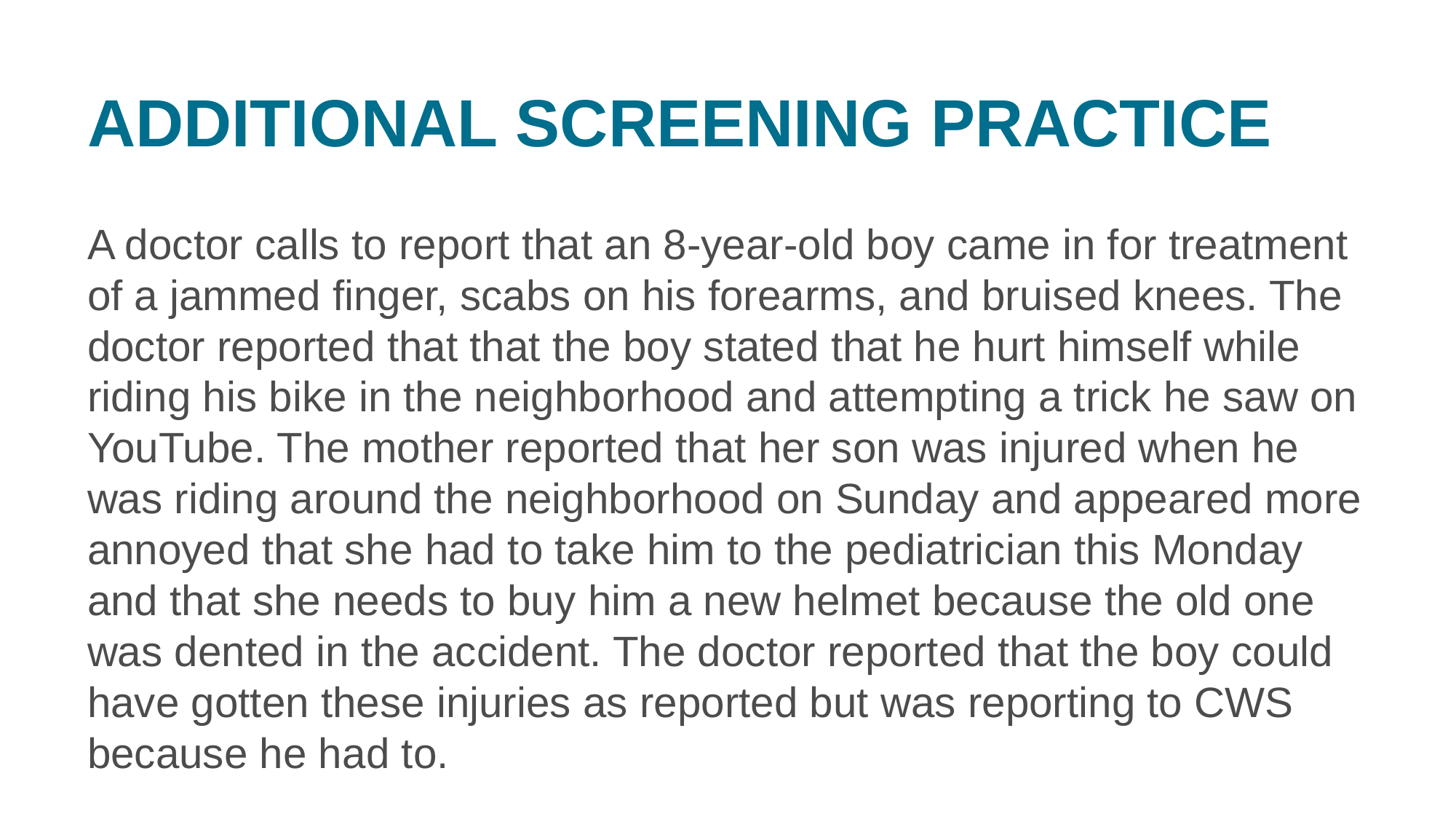

# Additional Screening Practice
A doctor calls to report that an 8-year-old boy came in for treatment of a jammed finger, scabs on his forearms, and bruised knees. The doctor reported that that the boy stated that he hurt himself while riding his bike in the neighborhood and attempting a trick he saw on YouTube. The mother reported that her son was injured when he was riding around the neighborhood on Sunday and appeared more annoyed that she had to take him to the pediatrician this Monday and that she needs to buy him a new helmet because the old one was dented in the accident. The doctor reported that the boy could have gotten these injuries as reported but was reporting to CWS because he had to.